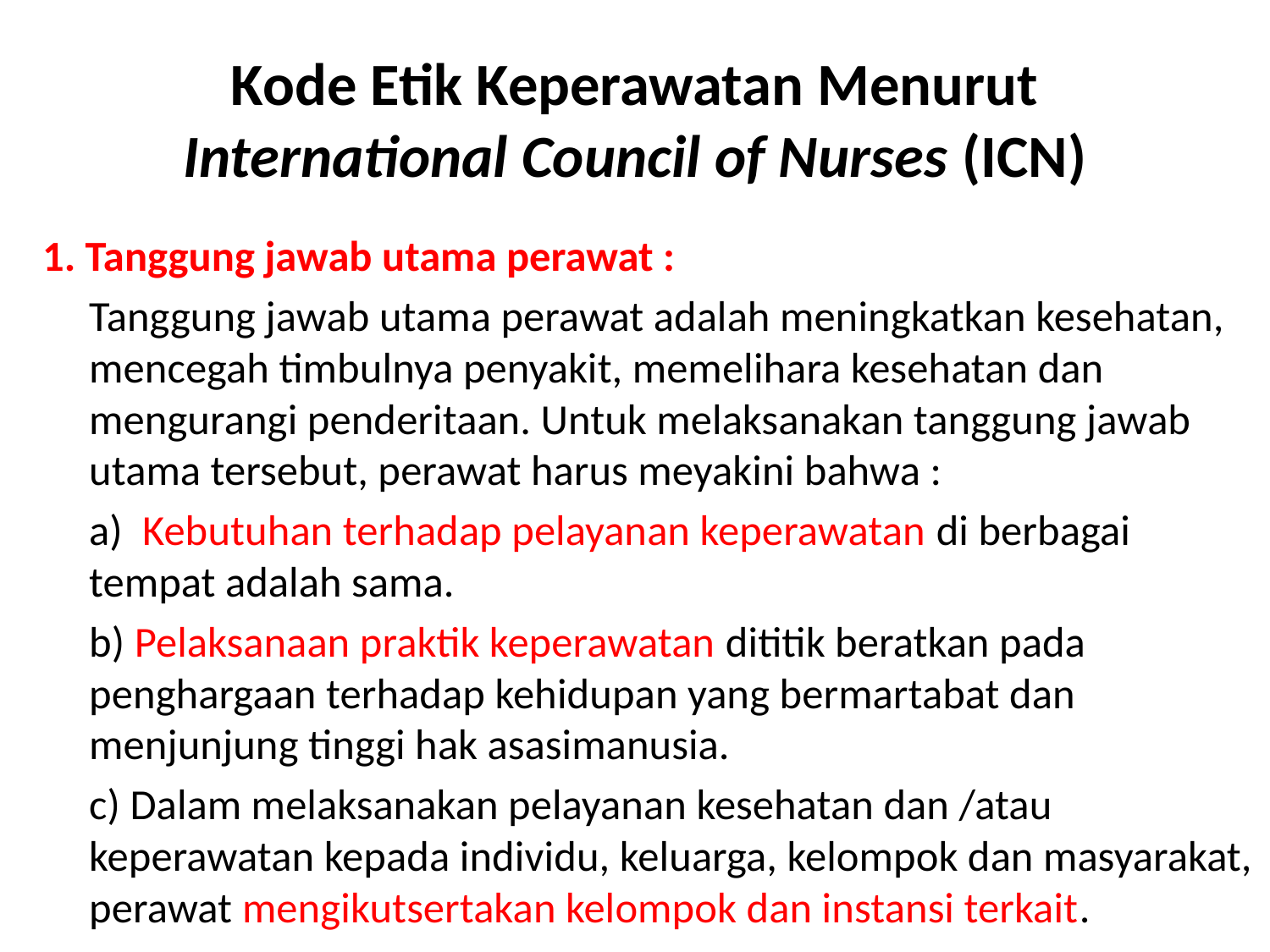

# Kode Etik Keperawatan Menurut International Council of Nurses (ICN)
1. Tanggung jawab utama perawat :
	Tanggung jawab utama perawat adalah meningkatkan kesehatan, mencegah timbulnya penyakit, memelihara kesehatan dan mengurangi penderitaan. Untuk melaksanakan tanggung jawab utama tersebut, perawat harus meyakini bahwa :
	a)  Kebutuhan terhadap pelayanan keperawatan di berbagai tempat adalah sama.
	b) Pelaksanaan praktik keperawatan dititik beratkan pada penghargaan terhadap kehidupan yang bermartabat dan menjunjung tinggi hak asasimanusia.
	c) Dalam melaksanakan pelayanan kesehatan dan /atau keperawatan kepada individu, keluarga, kelompok dan masyarakat, perawat mengikutsertakan kelompok dan instansi terkait.